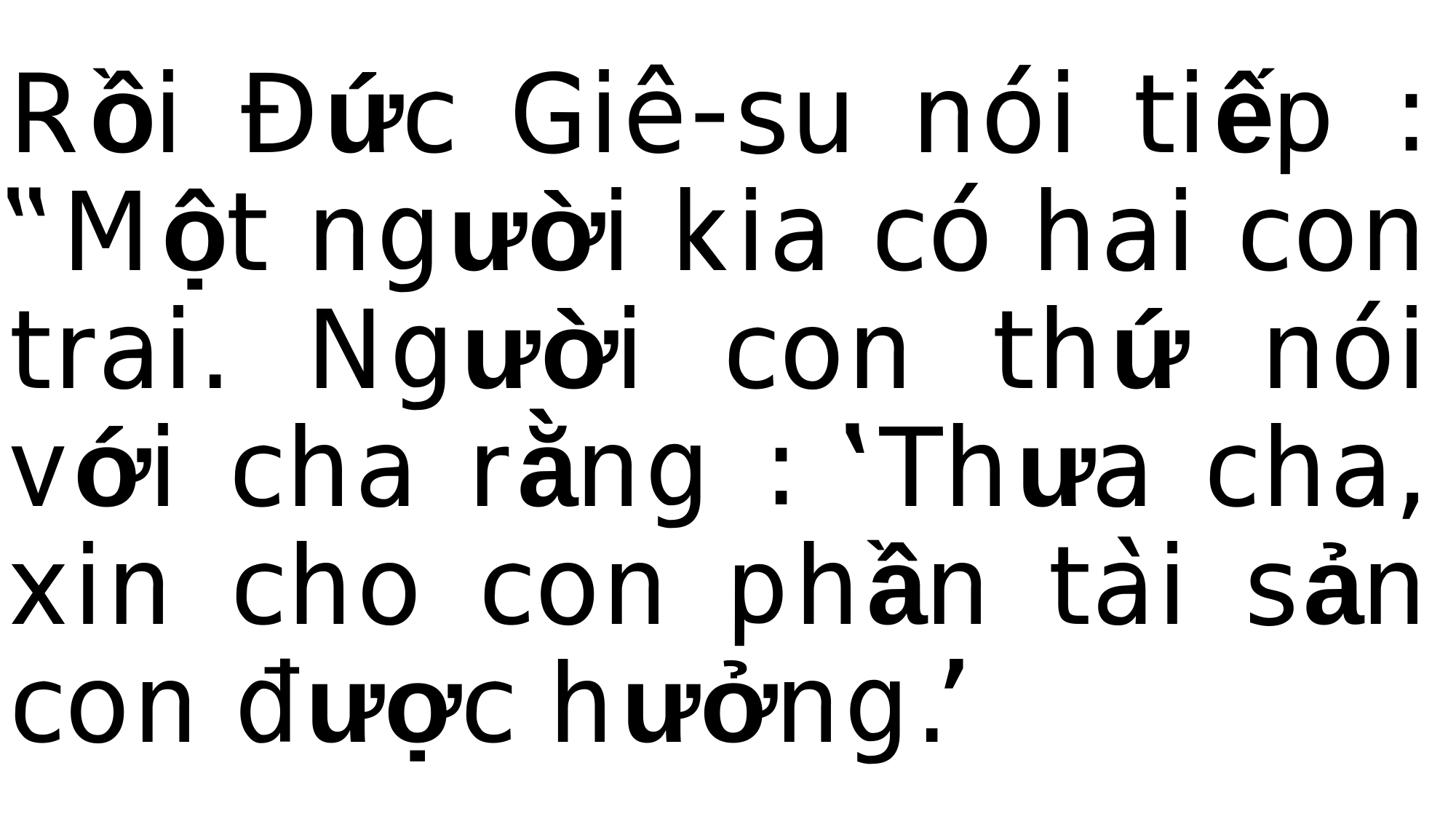

# Rồi Đức Giê-su nói tiếp : “Một người kia có hai con trai. Người con thứ nói với cha rằng : ‘Thưa cha, xin cho con phần tài sản con được hưởng.’